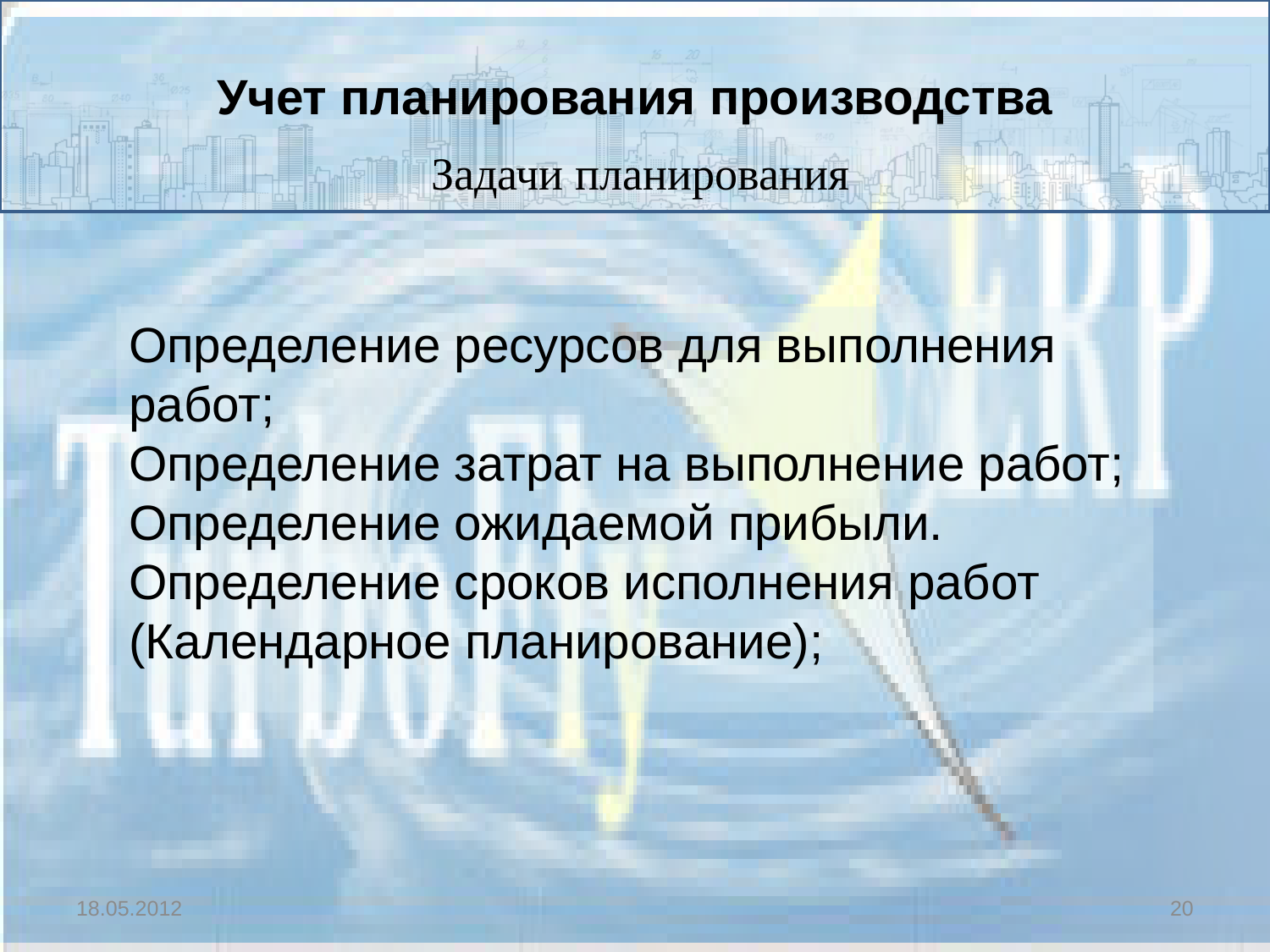

# Учет планирования производства
 Задачи планирования
Определение ресурсов для выполнения работ;
Определение затрат на выполнение работ;
Определение ожидаемой прибыли.
Определение сроков исполнения работ (Календарное планирование);

18.05.2012
20